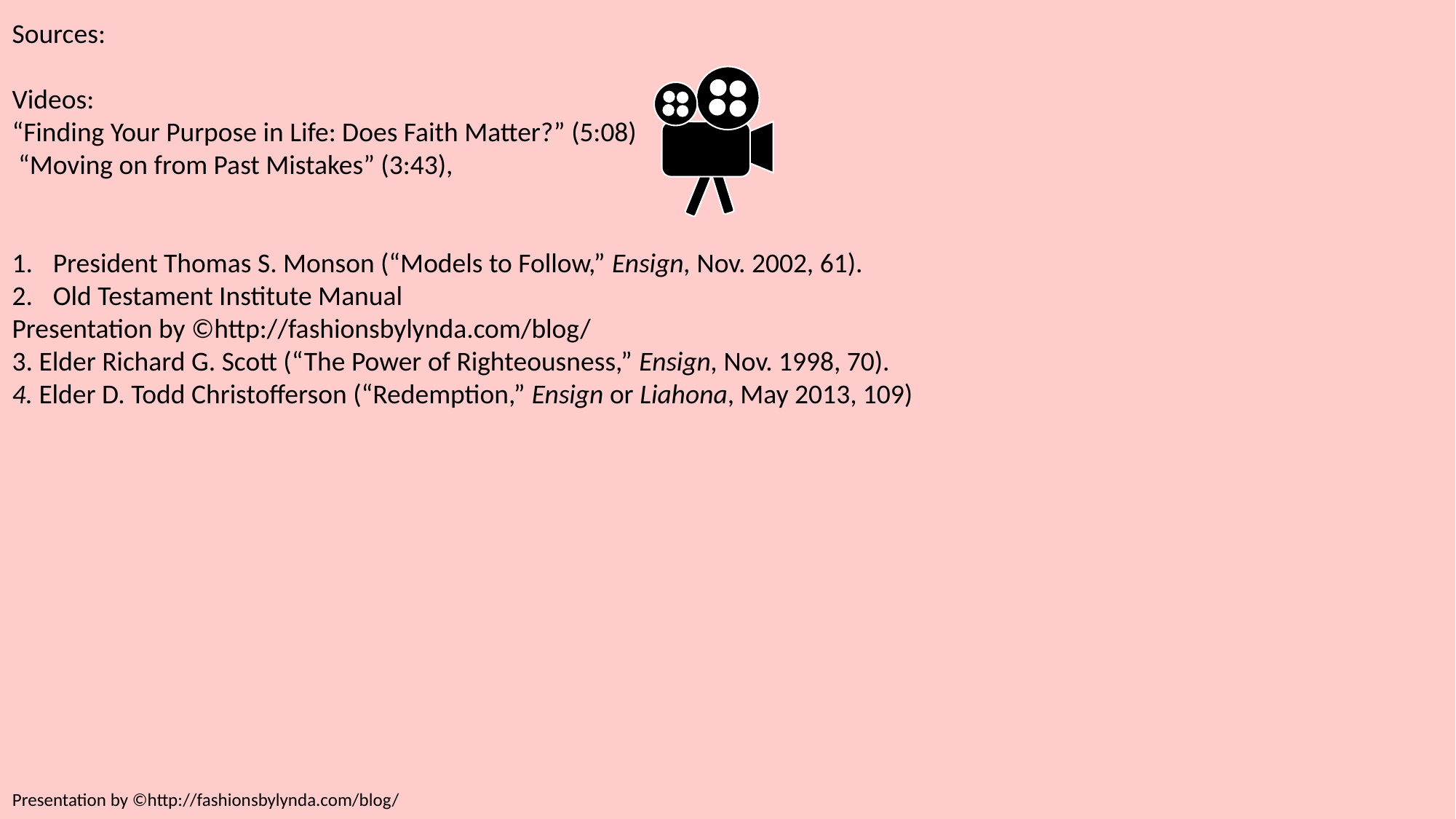

Sources:

Videos:
“Finding Your Purpose in Life: Does Faith Matter?” (5:08)
 “Moving on from Past Mistakes” (3:43),

President Thomas S. Monson (“Models to Follow,” Ensign, Nov. 2002, 61).
Old Testament Institute Manual
Presentation by ©http://fashionsbylynda.com/blog/
3. Elder Richard G. Scott (“The Power of Righteousness,” Ensign, Nov. 1998, 70).
4. Elder D. Todd Christofferson (“Redemption,” Ensign or Liahona, May 2013, 109)

Presentation by ©http://fashionsbylynda.com/blog/